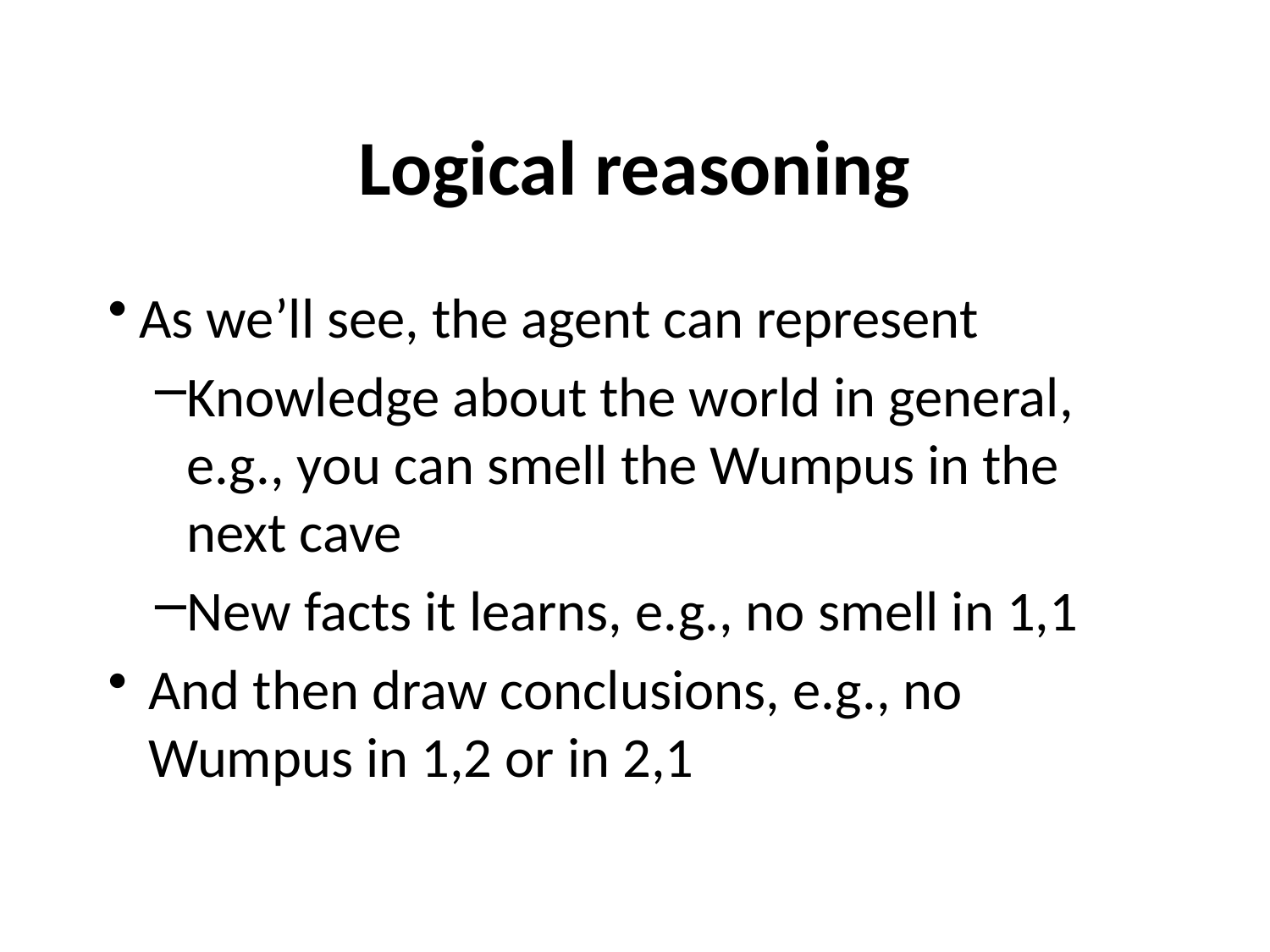

# Logical reasoning
As we’ll see, the agent can represent
Knowledge about the world in general, e.g., you can smell the Wumpus in the next cave
New facts it learns, e.g., no smell in 1,1
And then draw conclusions, e.g., no Wumpus in 1,2 or in 2,1